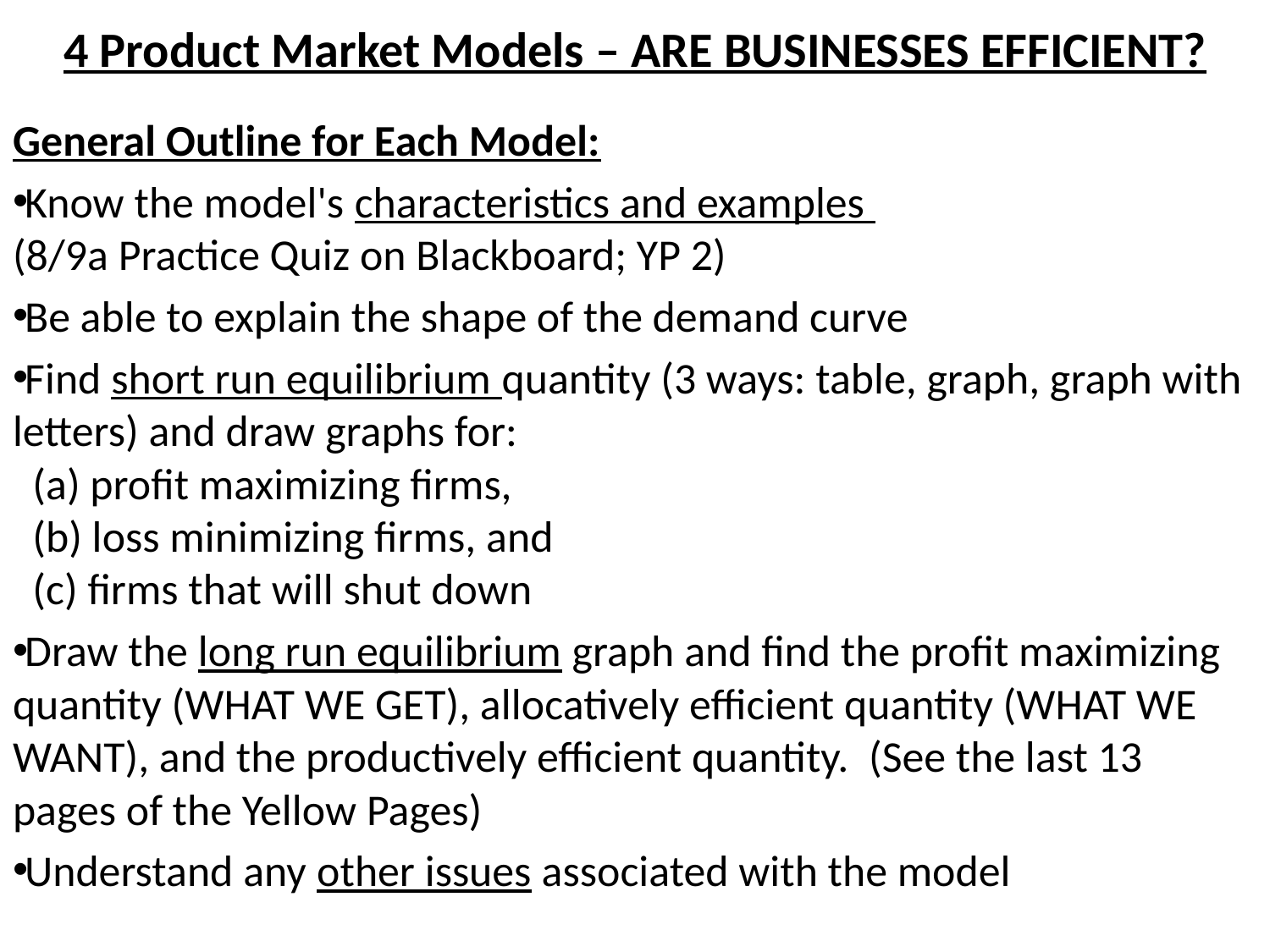

# 4 Product Market Models – ARE BUSINESSES EFFICIENT?
General Outline for Each Model:
Know the model's characteristics and examples
(8/9a Practice Quiz on Blackboard; YP 2)
Be able to explain the shape of the demand curve
Find short run equilibrium quantity (3 ways: table, graph, graph with letters) and draw graphs for:
  (a) profit maximizing firms,
  (b) loss minimizing firms, and
  (c) firms that will shut down
Draw the long run equilibrium graph and find the profit maximizing quantity (WHAT WE GET), allocatively efficient quantity (WHAT WE WANT), and the productively efficient quantity.  (See the last 13 pages of the Yellow Pages)
Understand any other issues associated with the model